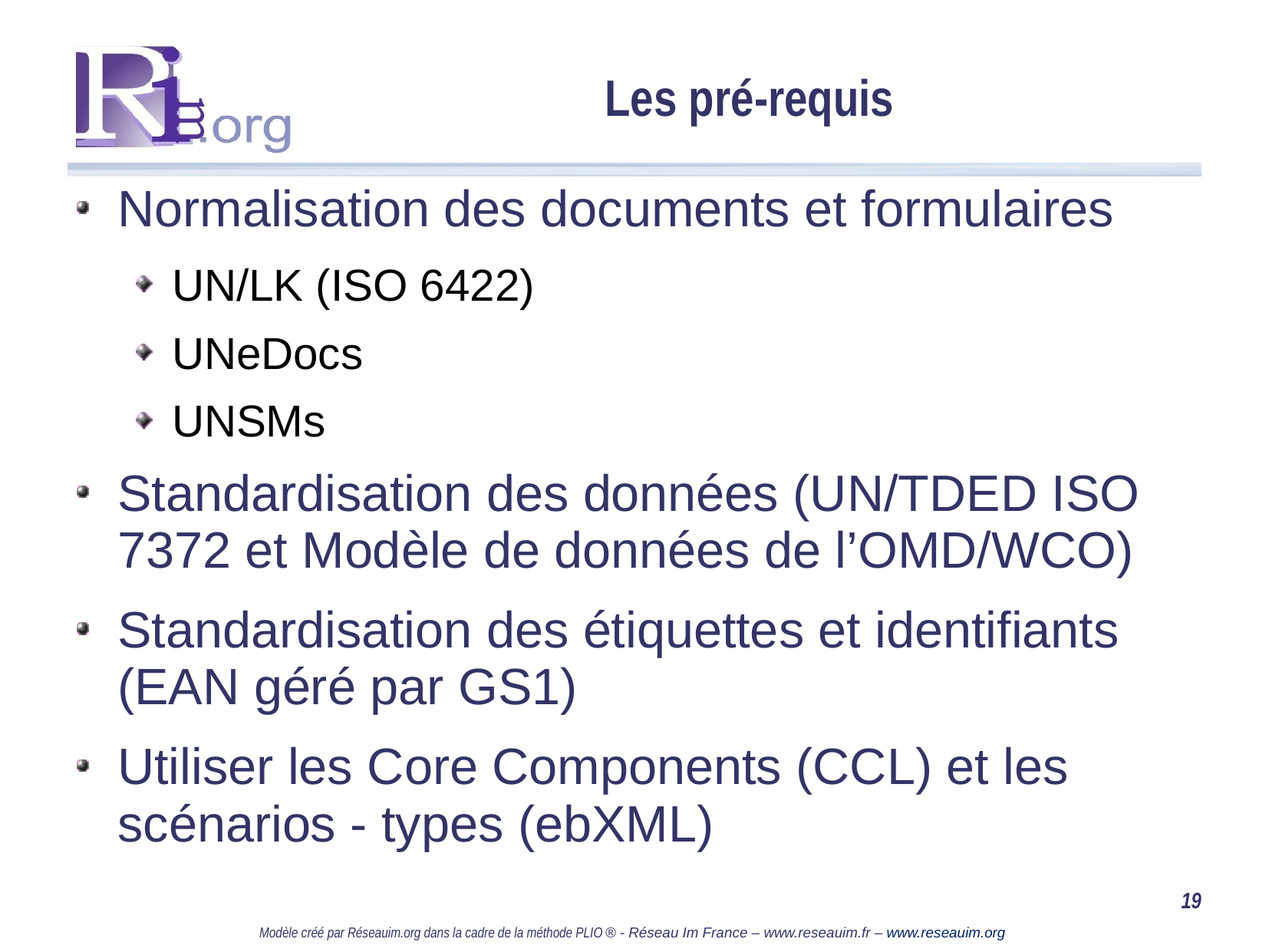

# Les pré-requis
Normalisation des documents et formulaires
UN/LK (ISO 6422)
UNeDocs
UNSMs
Standardisation des données (UN/TDED ISO 7372 et Modèle de données de l’OMD/WCO)
Standardisation des étiquettes et identifiants (EAN géré par GS1)
Utiliser les Core Components (CCL) et les scénarios - types (ebXML)
19